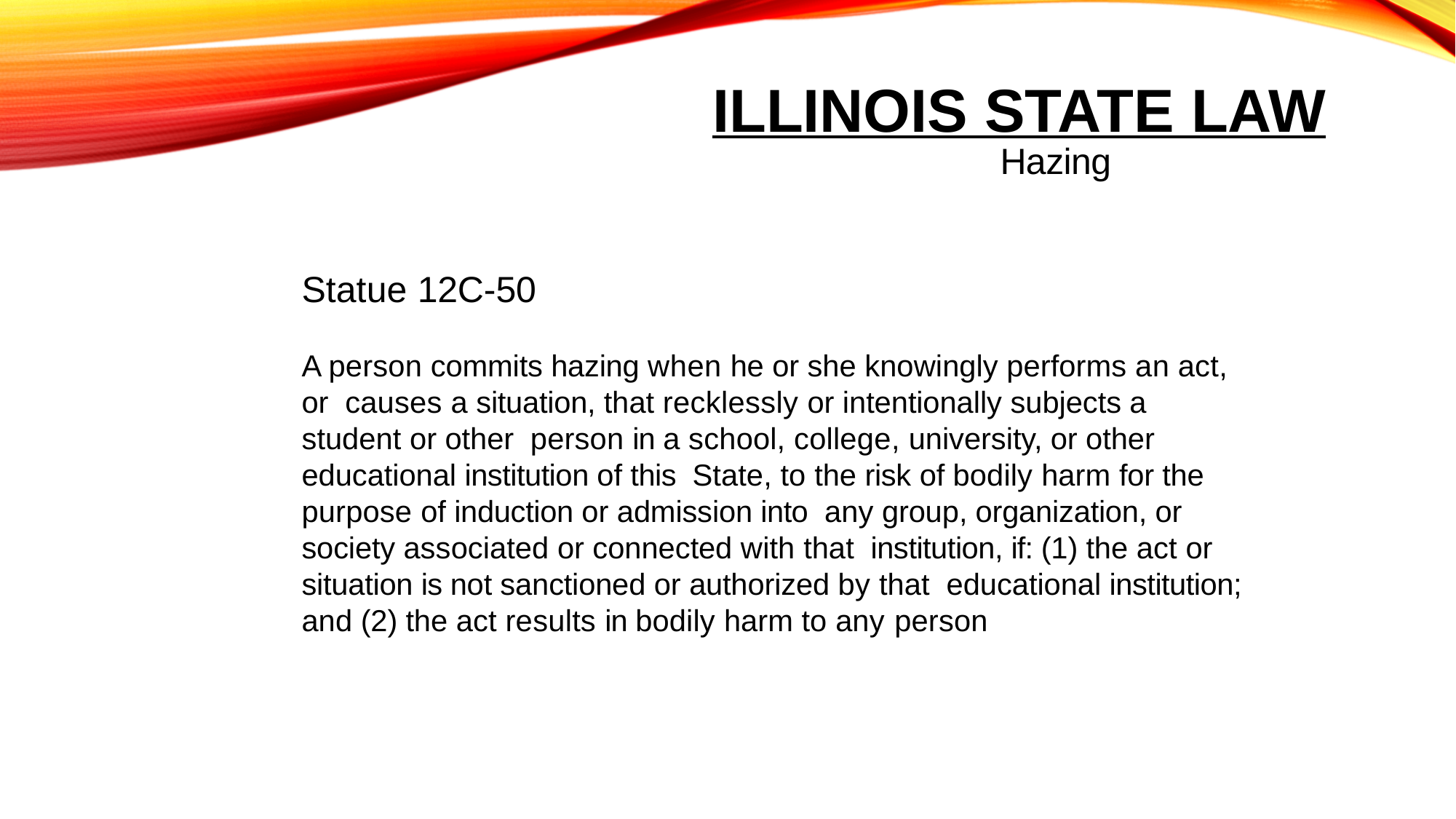

# Illinois State Law
Hazing
Statue 12C-50

A person commits hazing when he or she knowingly performs an act, or  causes a situation, that recklessly or intentionally subjects a student or other  person in a school, college, university, or other educational institution of this  State, to the risk of bodily harm for the purpose of induction or admission into  any group, organization, or society associated or connected with that  institution, if: (1) the act or situation is not sanctioned or authorized by that  educational institution; and (2) the act results in bodily harm to any person